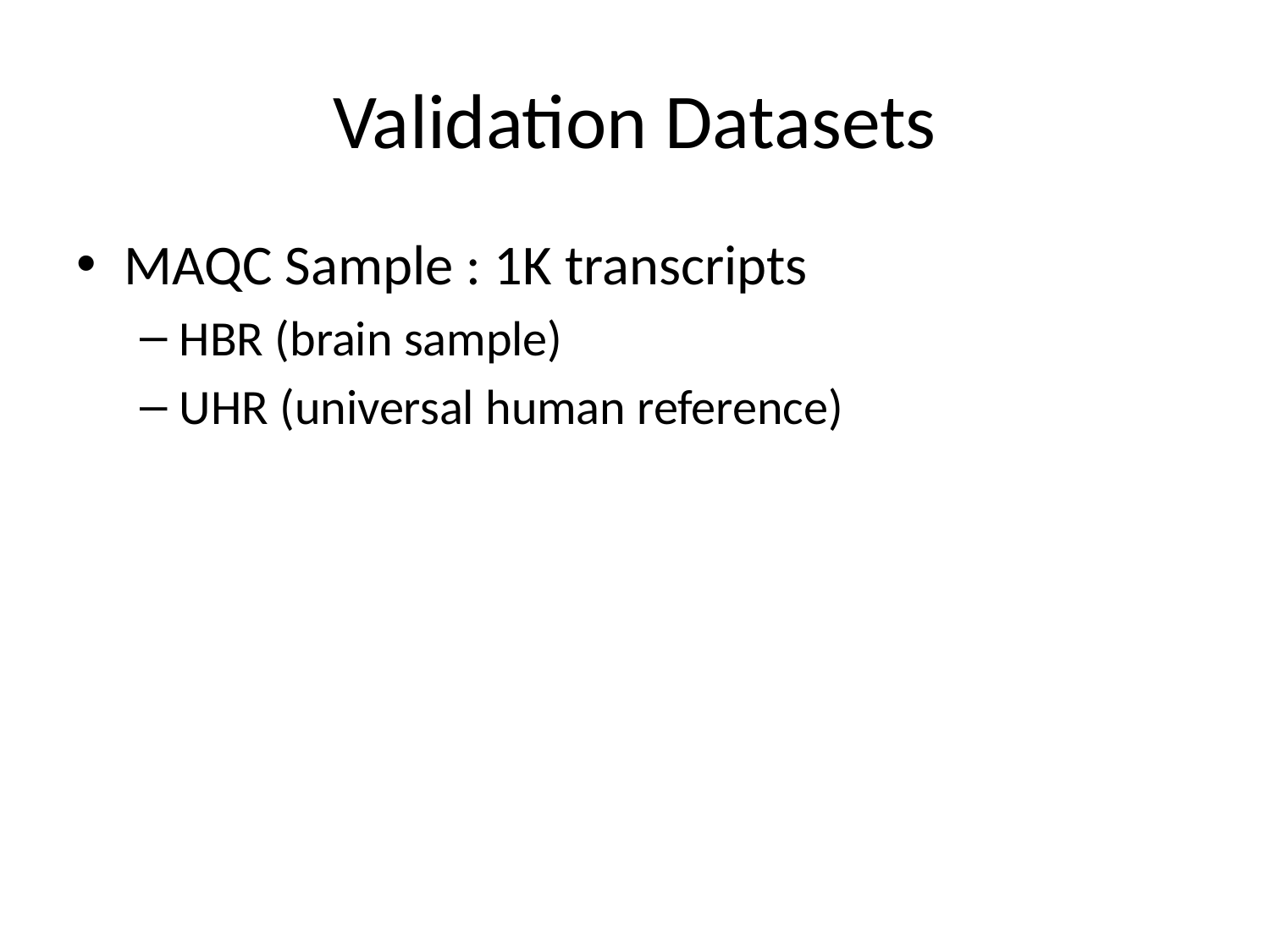

# Validation Datasets
MAQC Sample : 1K transcripts
HBR (brain sample)
UHR (universal human reference)